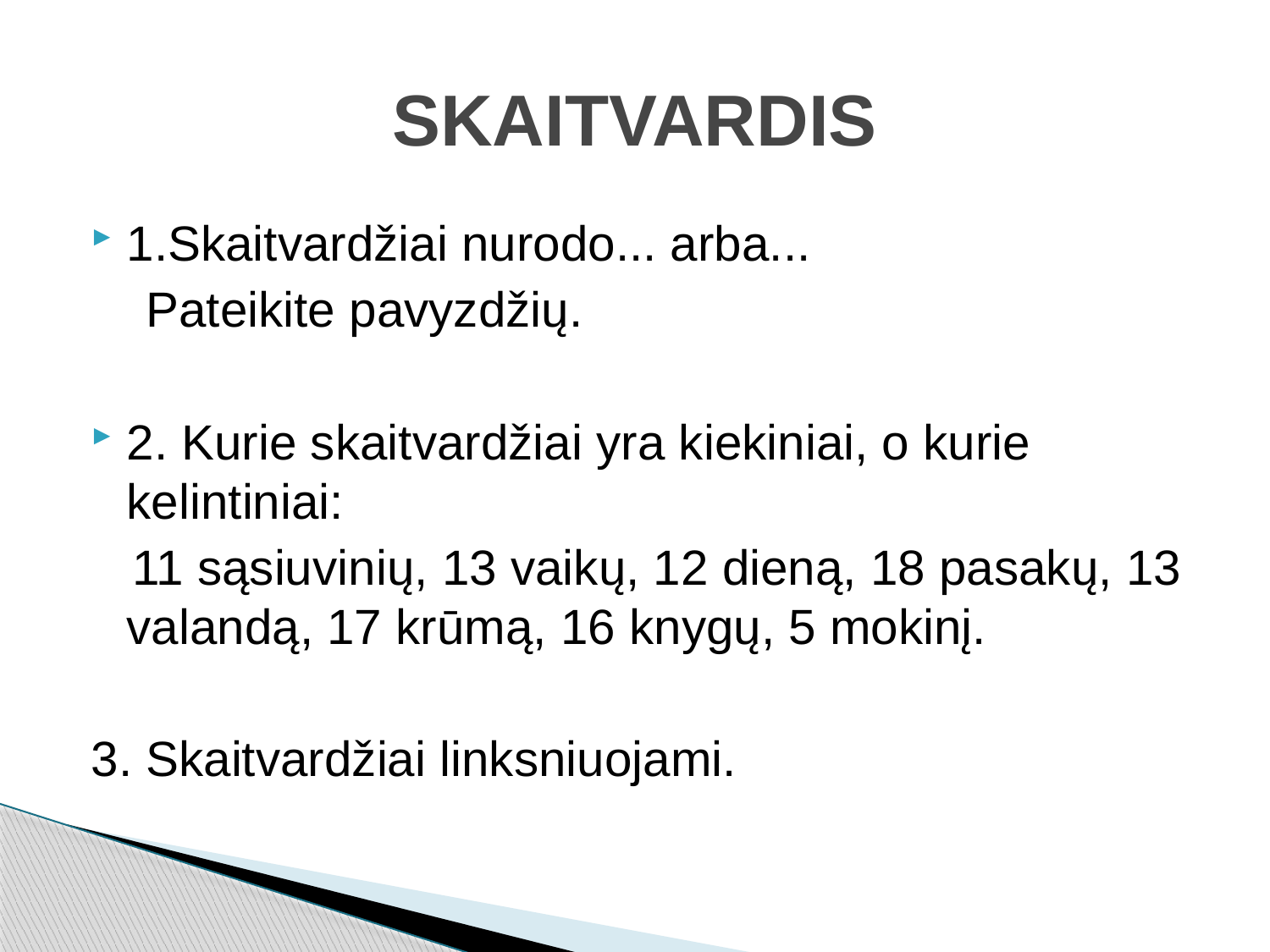

# SKAITVARDIS
1.Skaitvardžiai nurodo... arba...
    Pateikite pavyzdžių.

2. Kurie skaitvardžiai yra kiekiniai, o kurie kelintiniai:
   11 sąsiuvinių, 13 vaikų, 12 dieną, 18 pasakų, 13 valandą, 17 krūmą, 16 knygų, 5 mokinį.

3. Skaitvardžiai linksniuojami.